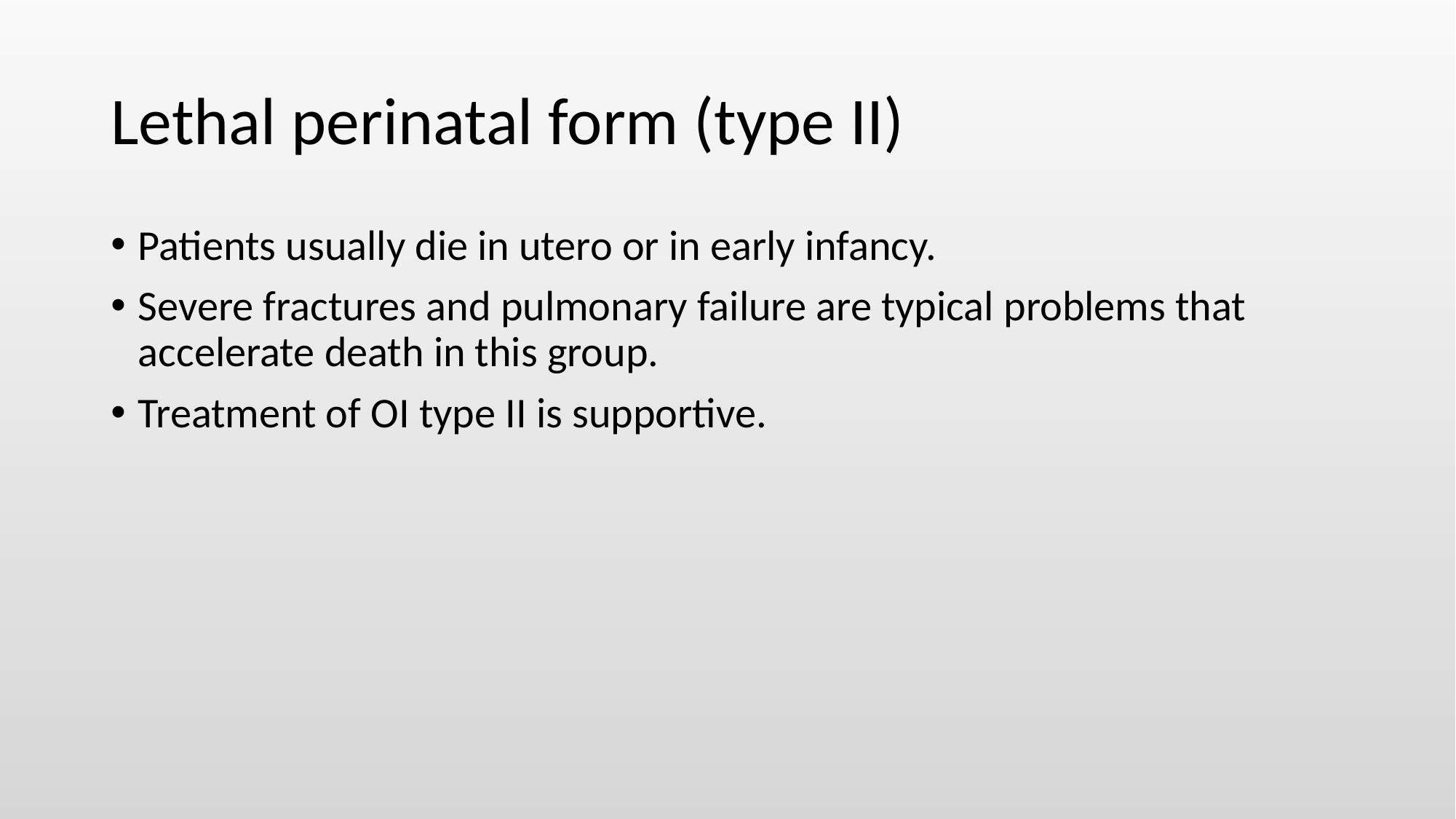

# Lethal perinatal form (type II)
Patients usually die in utero or in early infancy.
Severe fractures and pulmonary failure are typical problems that accelerate death in this group.
Treatment of OI type II is supportive.